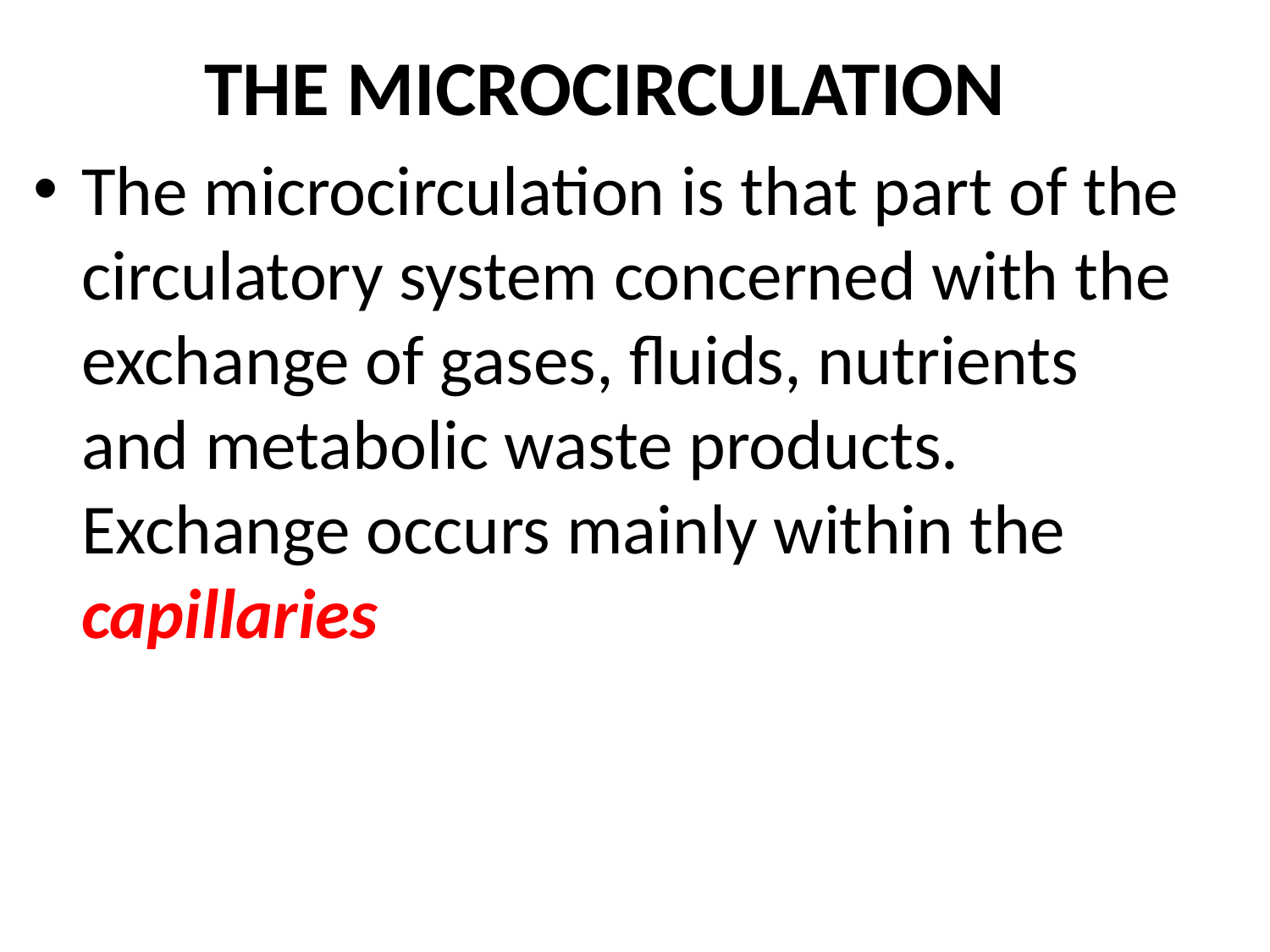

THE MICROCIRCULATION
The microcirculation is that part of the circulatory system concerned with the exchange of gases, fluids, nutrients and metabolic waste products. Exchange occurs mainly within the capillaries